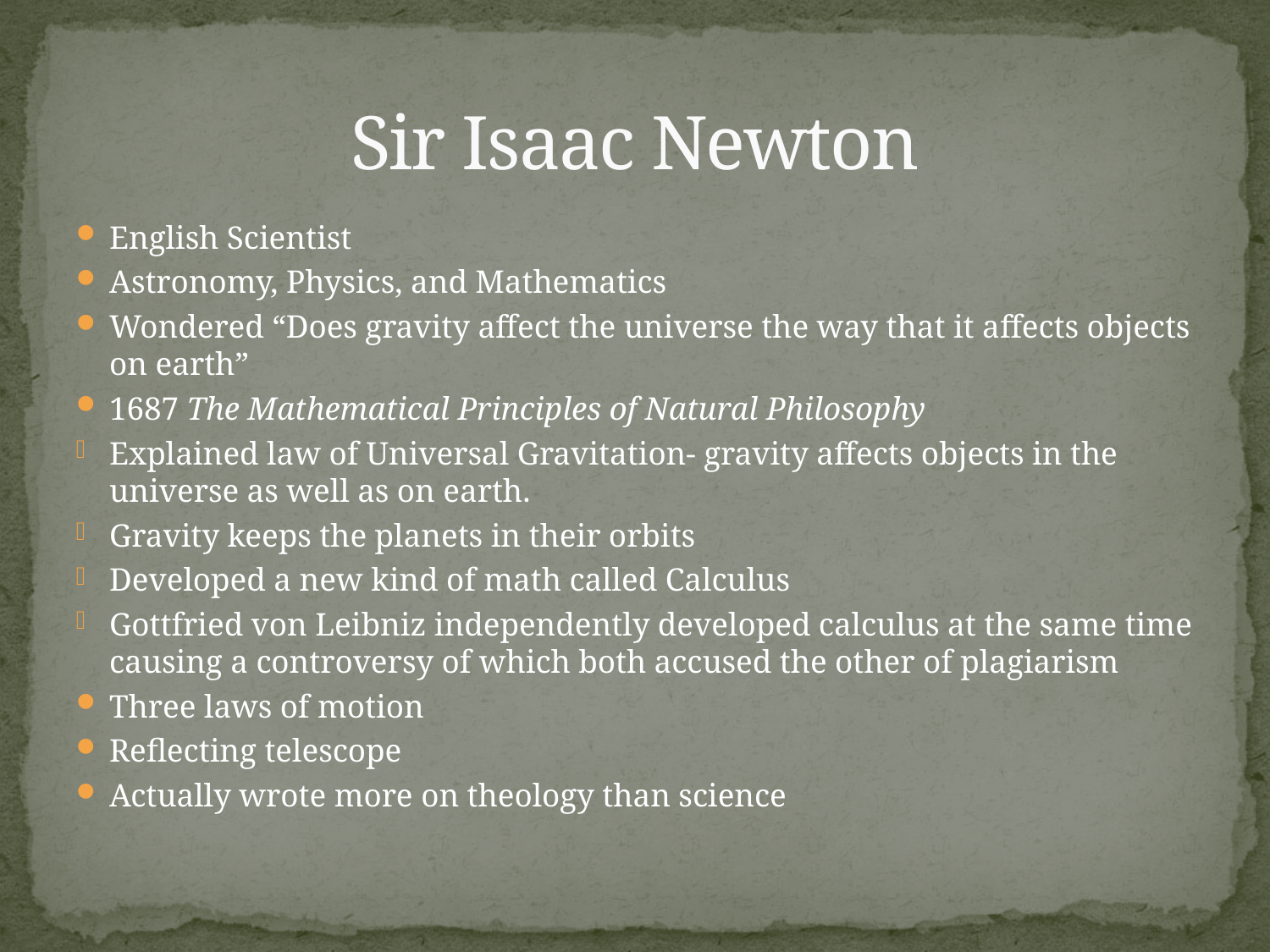

# Sir Isaac Newton
English Scientist
Astronomy, Physics, and Mathematics
Wondered “Does gravity affect the universe the way that it affects objects on earth”
1687 The Mathematical Principles of Natural Philosophy
Explained law of Universal Gravitation- gravity affects objects in the universe as well as on earth.
Gravity keeps the planets in their orbits
Developed a new kind of math called Calculus
Gottfried von Leibniz independently developed calculus at the same time causing a controversy of which both accused the other of plagiarism
Three laws of motion
Reflecting telescope
Actually wrote more on theology than science